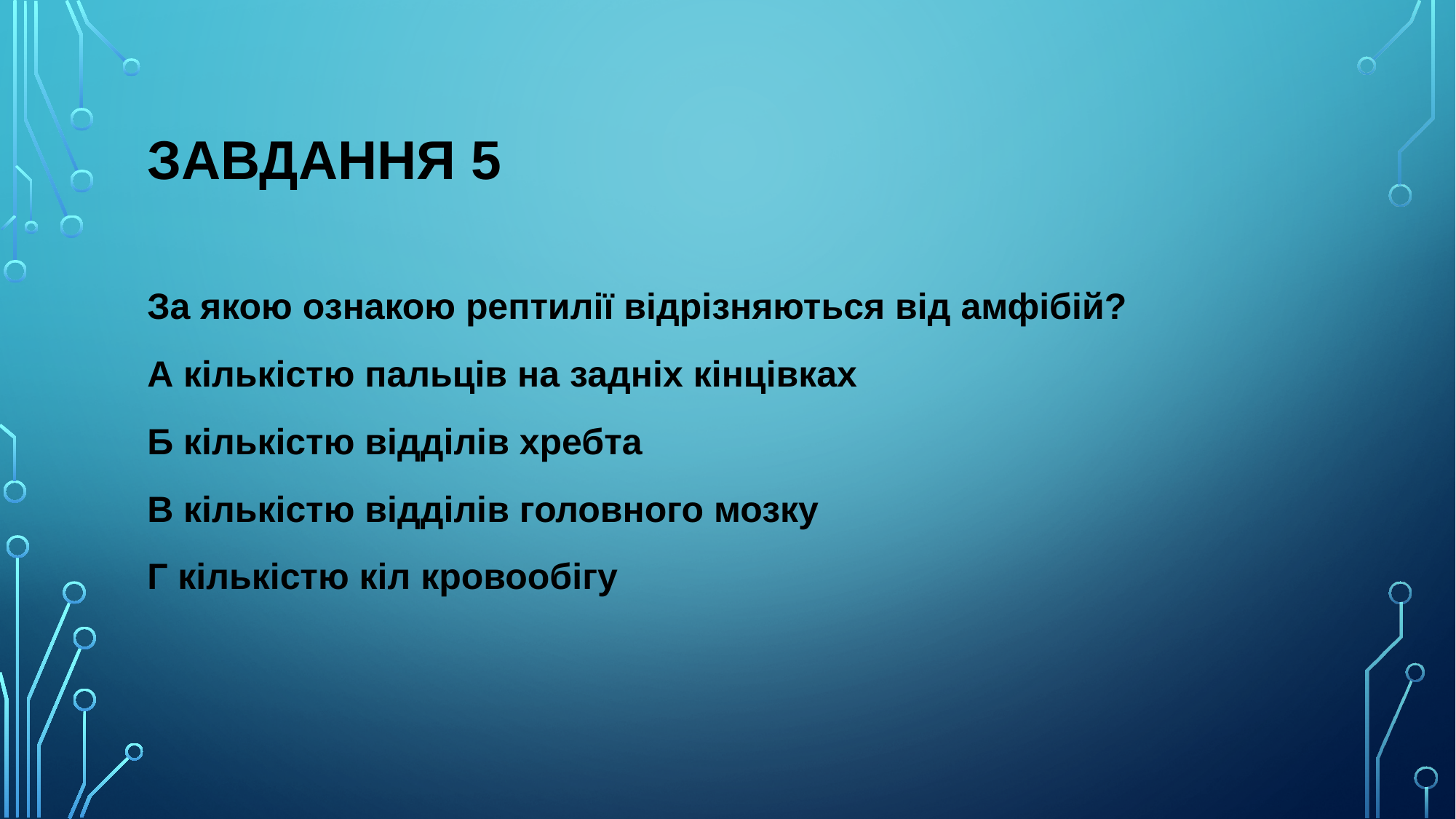

# Завдання 5
За якою ознакою рептилії відрізняються від амфібій?
А кількістю пальців на задніх кінцівках
Б кількістю відділів хребта
В кількістю відділів головного мозку
Г кількістю кіл кровообігу